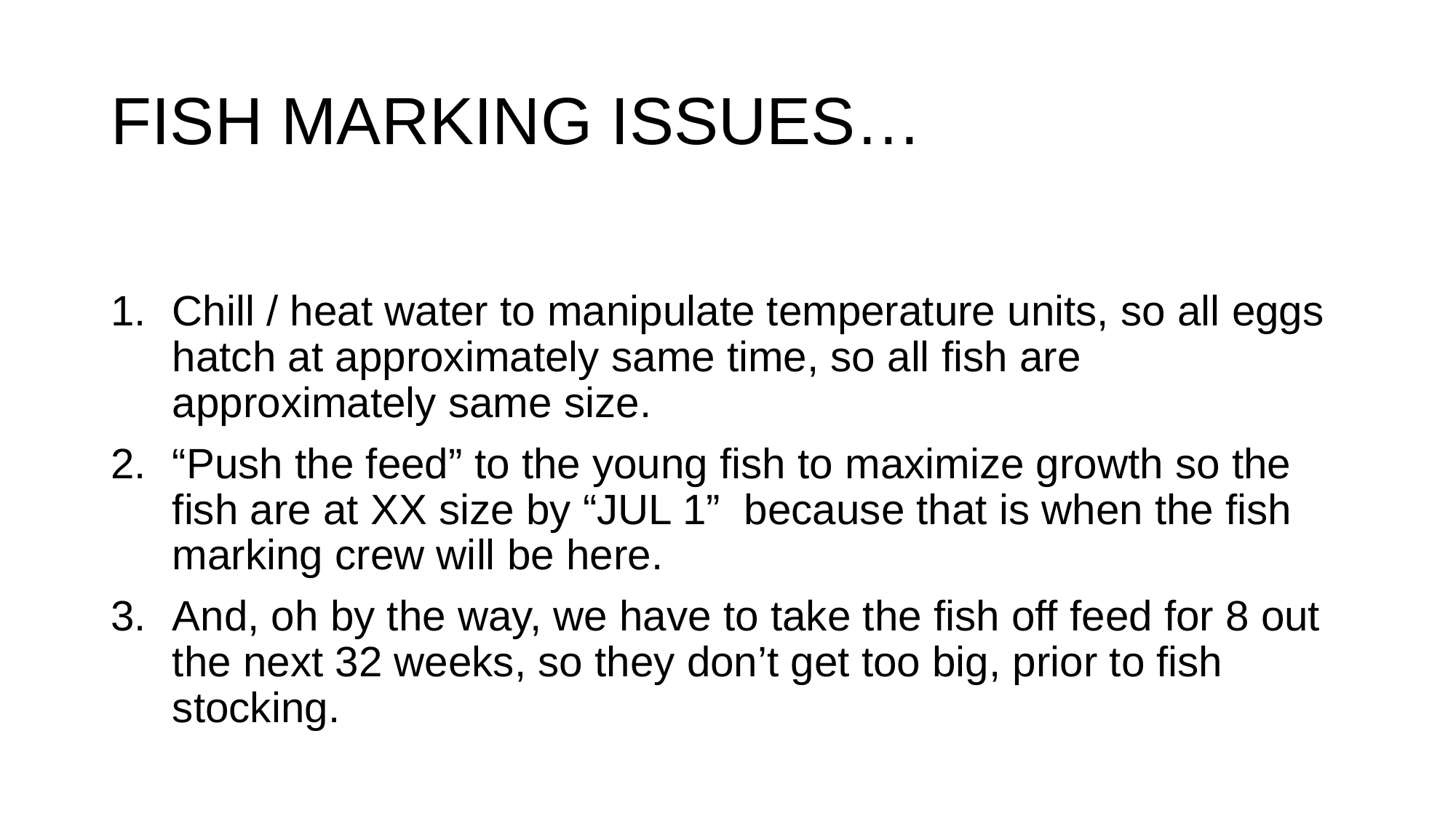

# FISH MARKING ISSUES…

Chill / heat water to manipulate temperature units, so all eggs hatch at approximately same time, so all fish are approximately same size.
“Push the feed” to the young fish to maximize growth so the fish are at XX size by “JUL 1”  because that is when the fish marking crew will be here.
And, oh by the way, we have to take the fish off feed for 8 out the next 32 weeks, so they don’t get too big, prior to fish stocking.